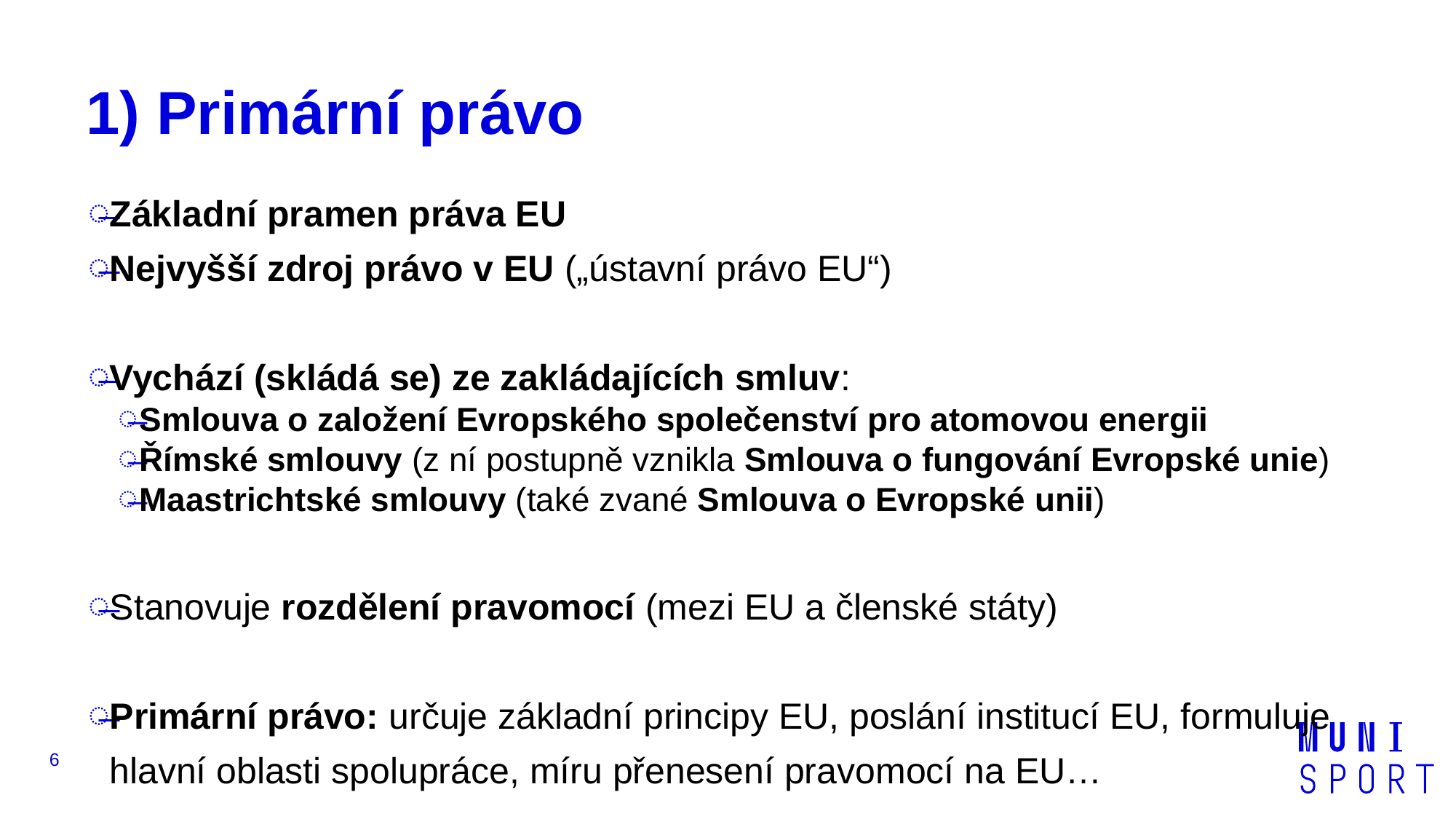

# 1) Primární právo
Základní pramen práva EU
Nejvyšší zdroj právo v EU („ústavní právo EU“)

Vychází (skládá se) ze zakládajících smluv:
Smlouva o založení Evropského společenství pro atomovou energii
Římské smlouvy (z ní postupně vznikla Smlouva o fungování Evropské unie)
Maastrichtské smlouvy (také zvané Smlouva o Evropské unii)

Stanovuje rozdělení pravomocí (mezi EU a členské státy)

Primární právo: určuje základní principy EU, poslání institucí EU, formuluje hlavní oblasti spolupráce, míru přenesení pravomocí na EU…

6